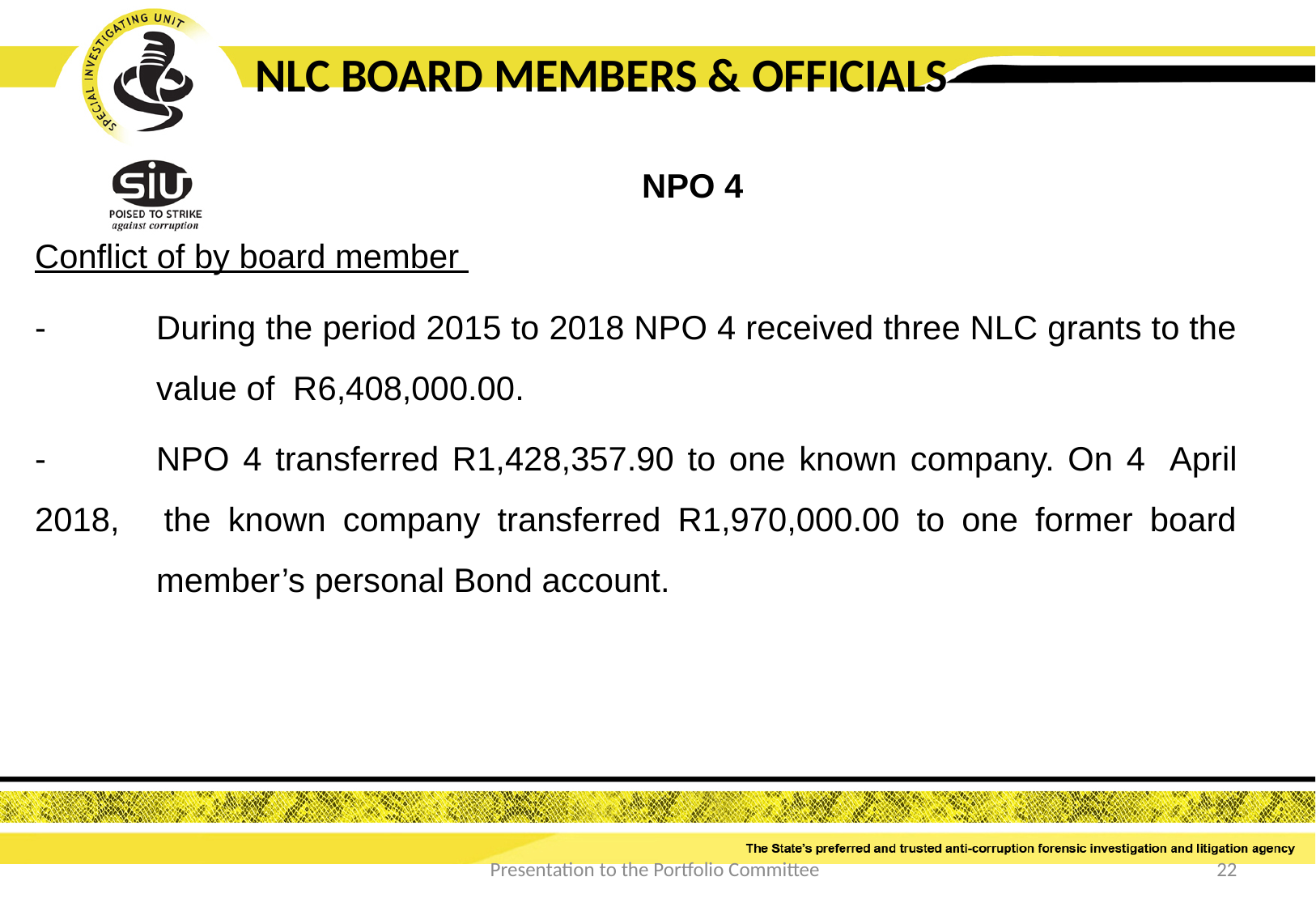

NLC BOARD MEMBERS & OFFICIALS

					NPO 4
Conflict of by board member
-	During the period 2015 to 2018 NPO 4 received three NLC grants to the	value of  R6,408,000.00.
-	NPO 4 transferred R1,428,357.90 to one known company. On 4 	April 2018, 	the known company transferred R1,970,000.00 to one former board 	member’s personal Bond account.

Presentation to the Portfolio Committee
22